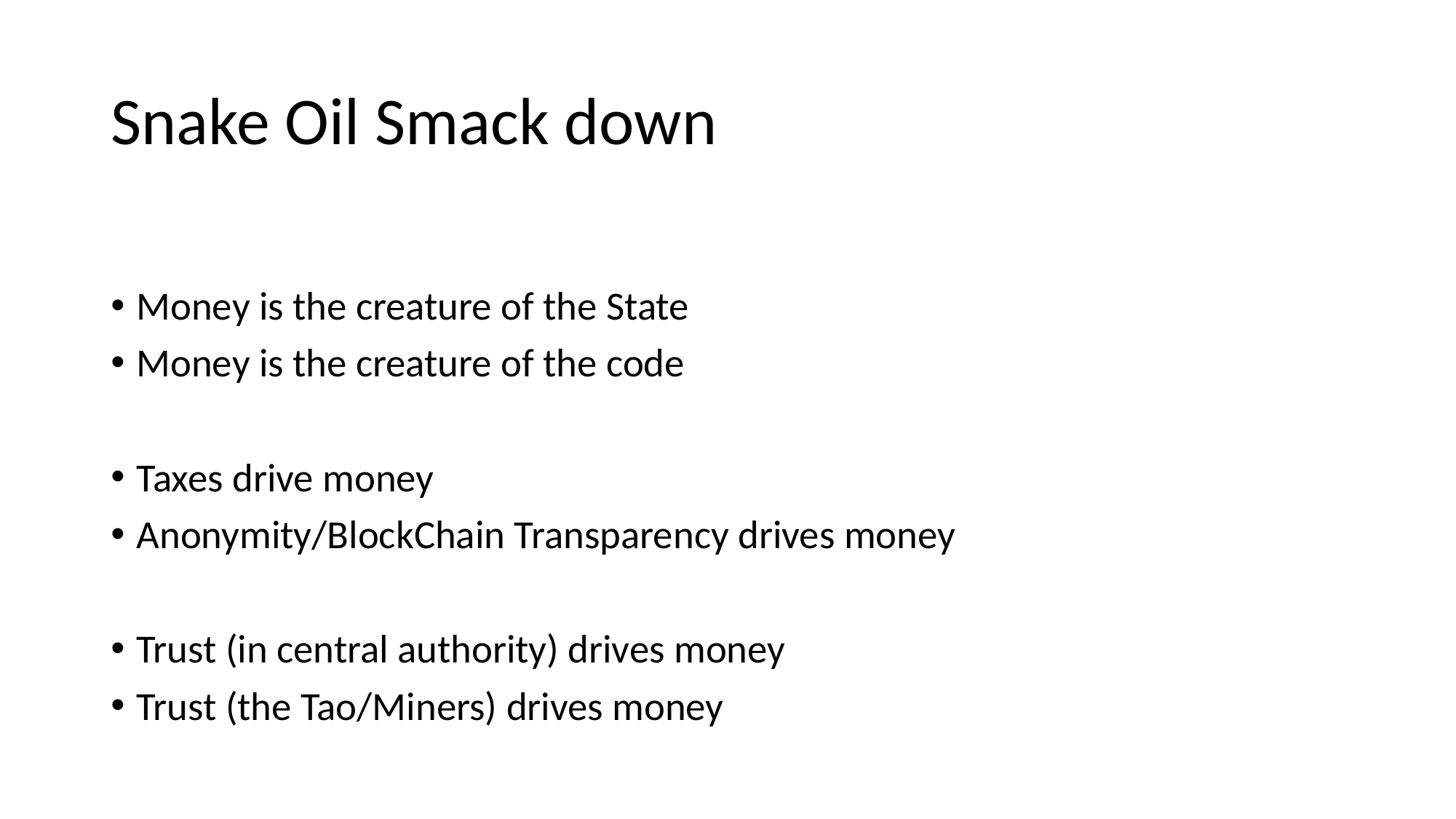

# Snake Oil Smack down

Money is the creature of the State
Money is the creature of the code

Taxes drive money
Anonymity/BlockChain Transparency drives money

Trust (in central authority) drives money
Trust (the Tao/Miners) drives money